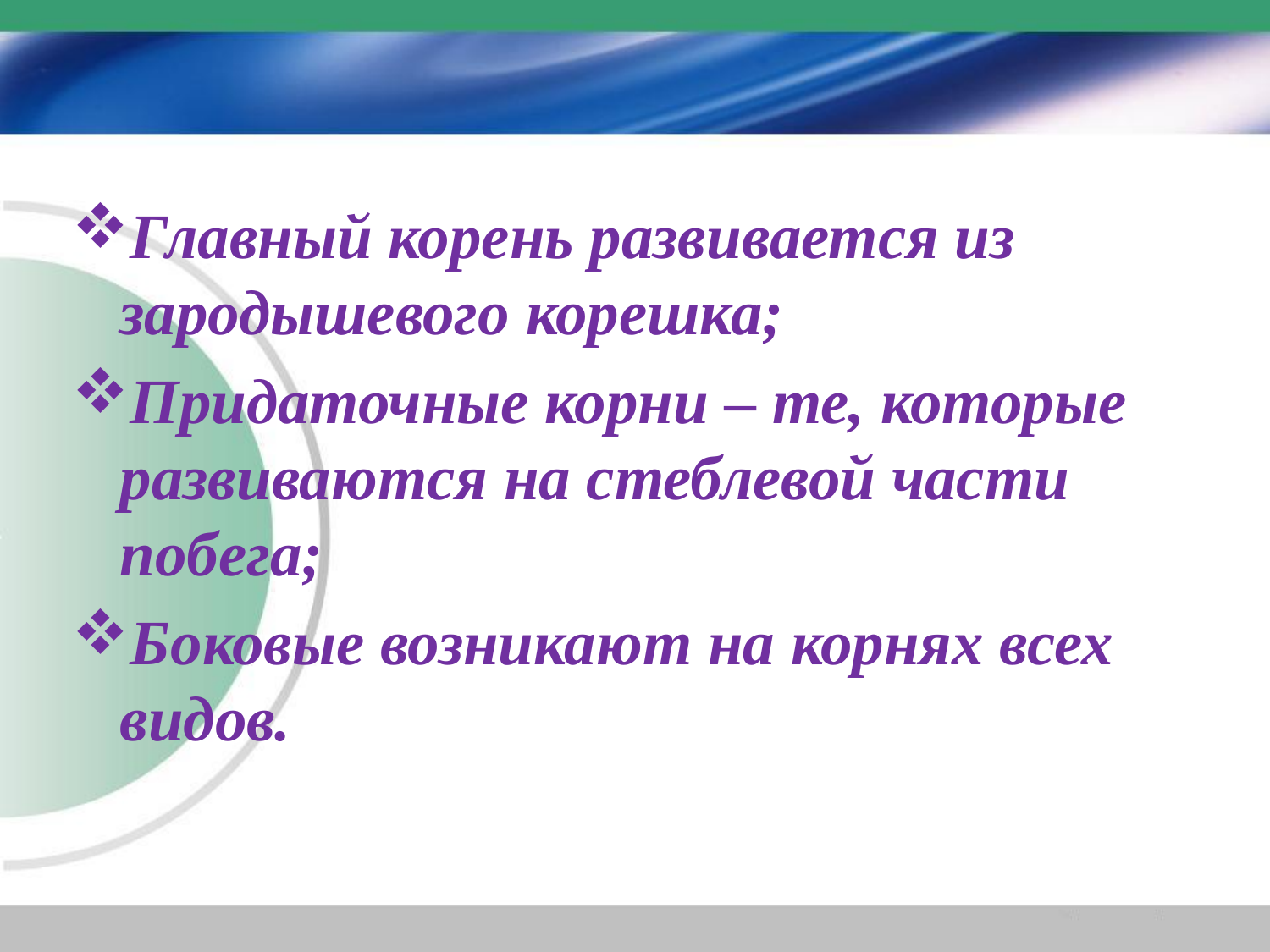

Главный корень развивается из зародышевого корешка;
Придаточные корни – те, которые развиваются на стеблевой части побега;
Боковые возникают на корнях всех видов.